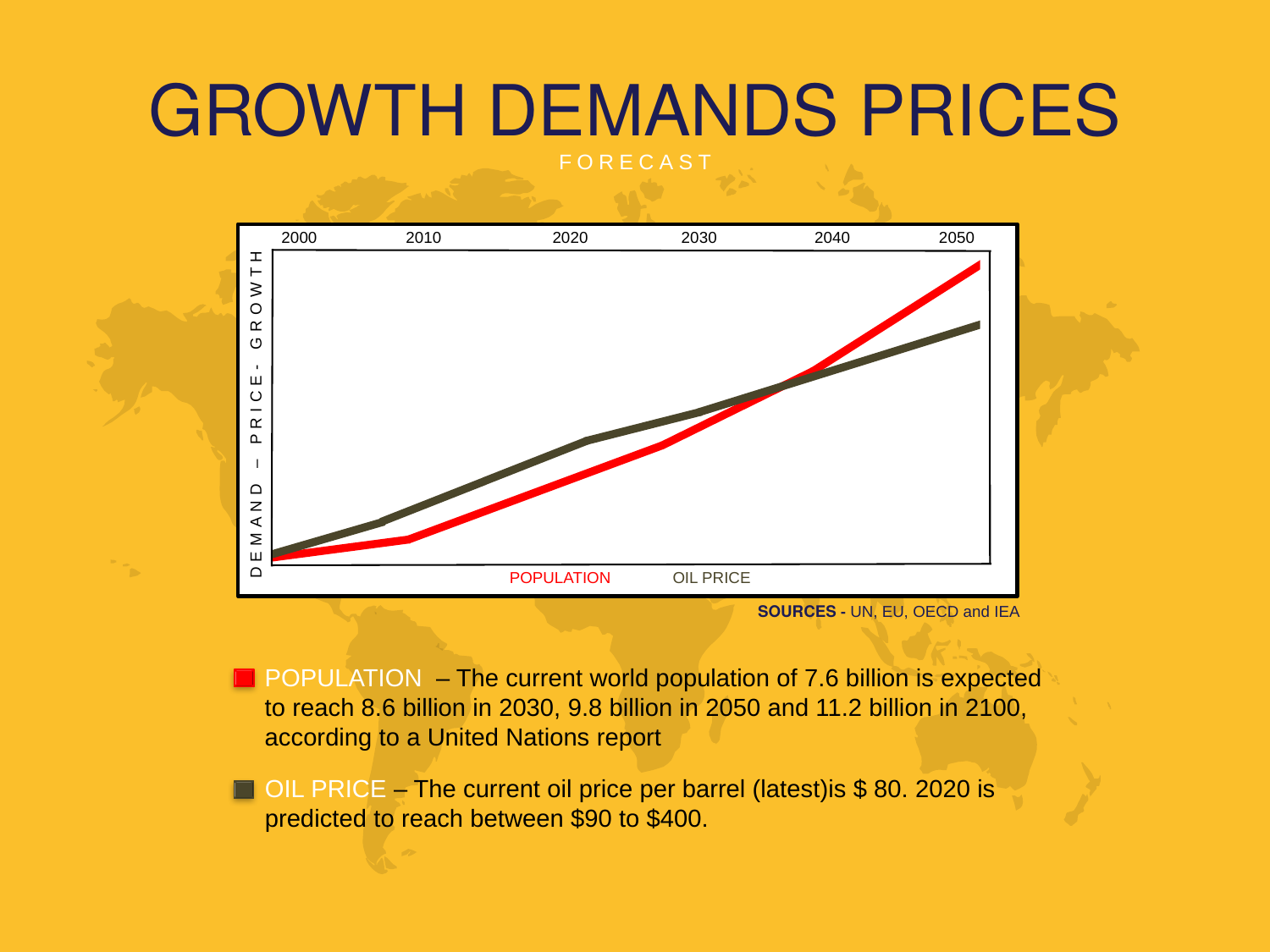

GROWTH DEMANDS PRICES
FORECAST

2000                    2010                         2020                     2030                      2040                    2050

DEMAND – PRICE- GROWTH
POPULATION              OIL PRICE
SOURCES - UN, EU, OECD and IEA
POPULATION  – The current world population of 7.6 billion is expected
to reach 8.6 billion in 2030, 9.8 billion in 2050 and 11.2 billion in 2100,
according to a United Nations report

OIL PRICE – The current oil price per barrel (latest)is $ 80. 2020 is predicted to reach between $90 to $400.